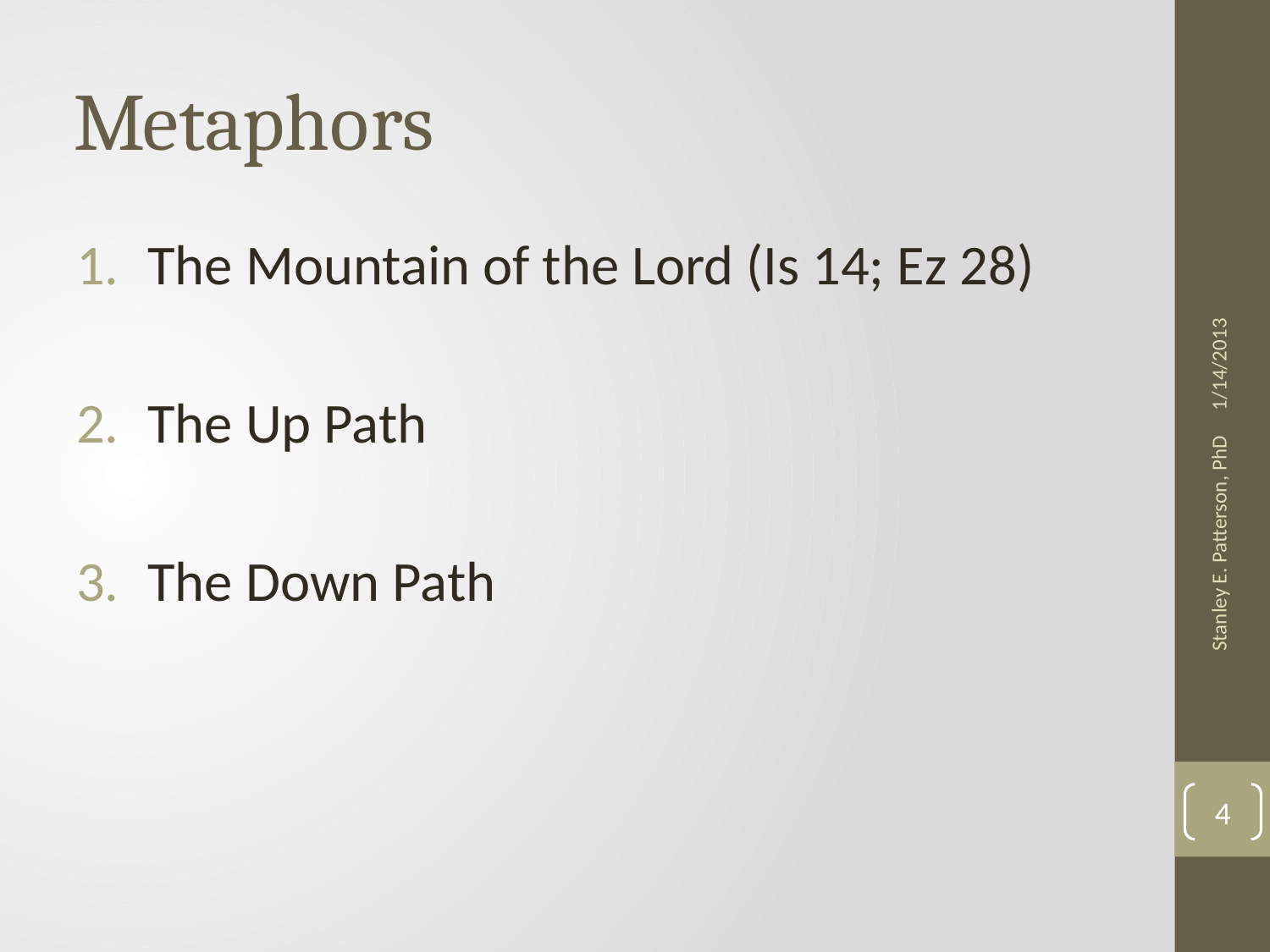

# Metaphors
The Mountain of the Lord (Is 14; Ez 28)

The Up Path

The Down Path
1/14/2013
Stanley E. Patterson, PhD
4